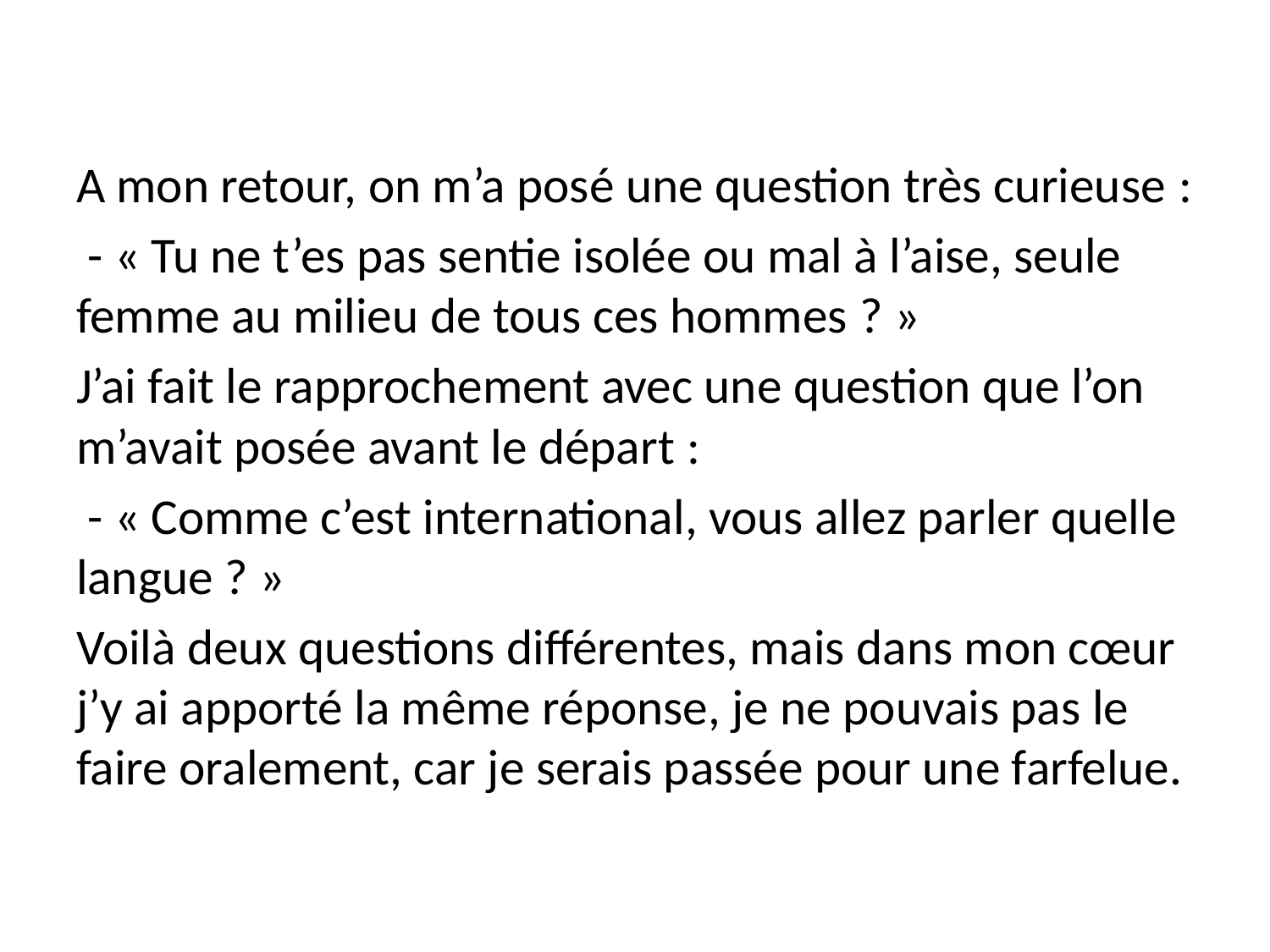

#
A mon retour, on m’a posé une question très curieuse :
 - « Tu ne t’es pas sentie isolée ou mal à l’aise, seule femme au milieu de tous ces hommes ? »
J’ai fait le rapprochement avec une question que l’on m’avait posée avant le départ :
 - « Comme c’est international, vous allez parler quelle langue ? »
Voilà deux questions différentes, mais dans mon cœur j’y ai apporté la même réponse, je ne pouvais pas le faire oralement, car je serais passée pour une farfelue.